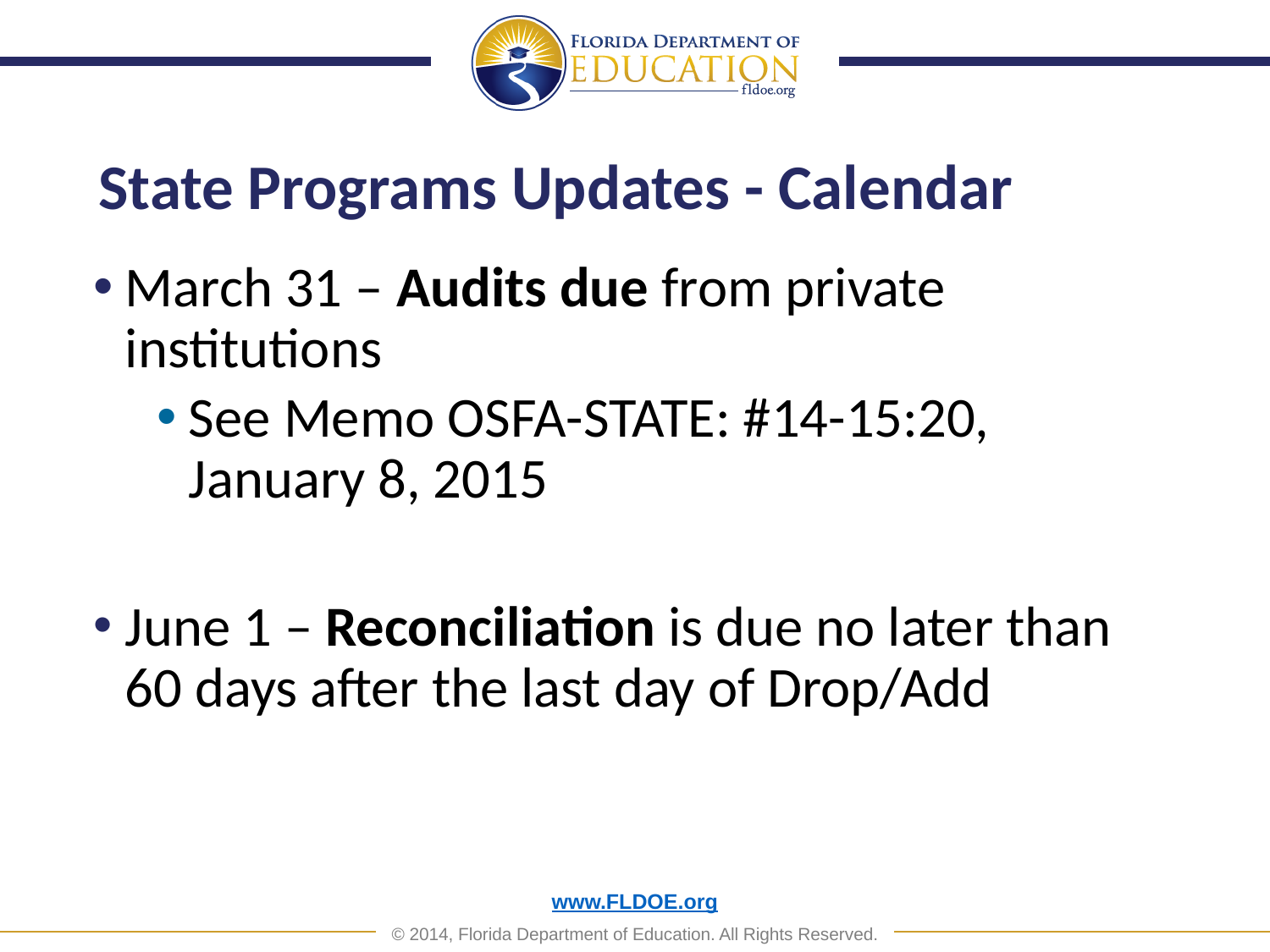

# State Programs Updates - Calendar
March 31 – Audits due from private institutions
See Memo OSFA-STATE: #14-15:20, January 8, 2015

June 1 – Reconciliation is due no later than 60 days after the last day of Drop/Add